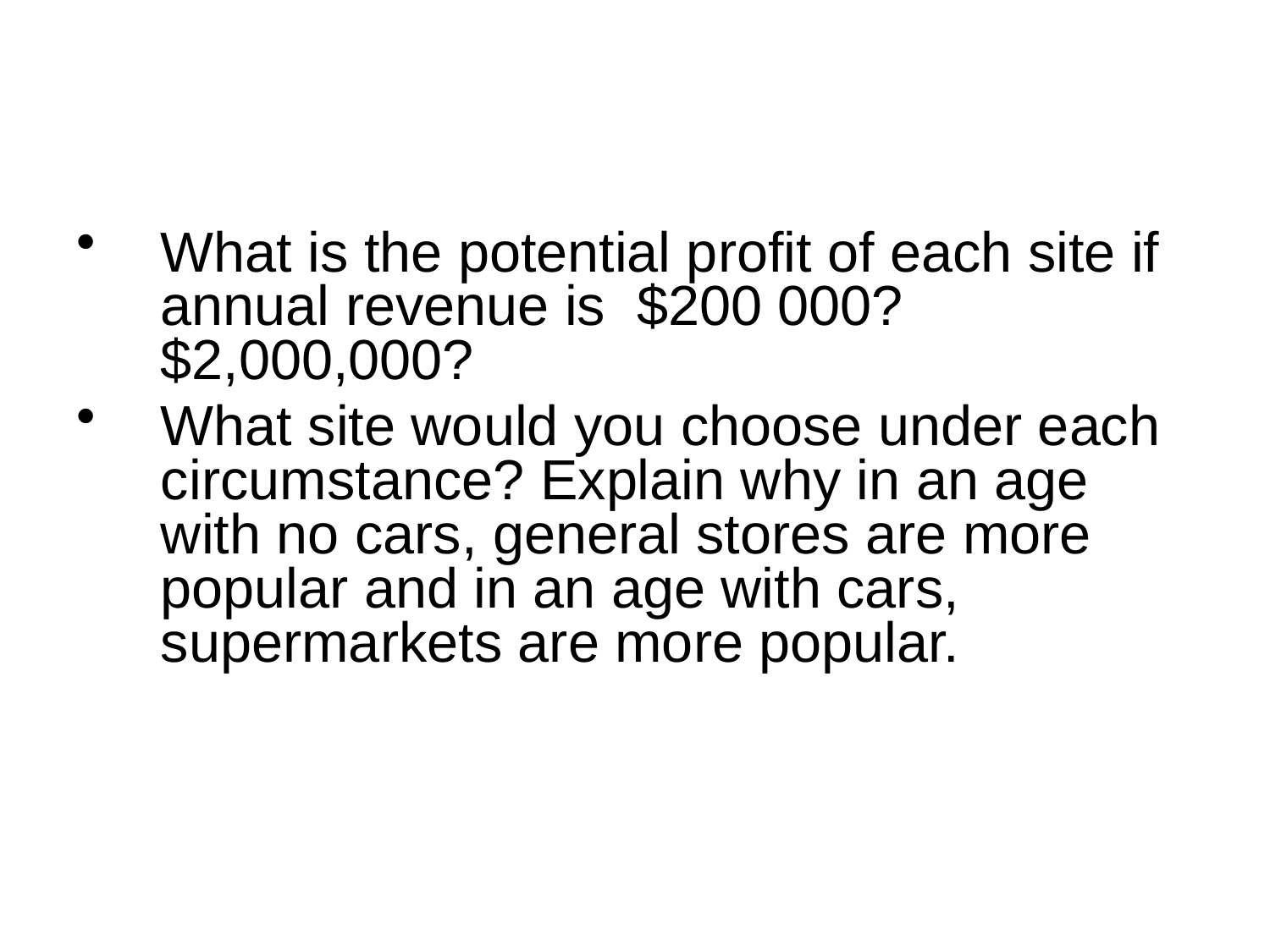

#
What is the potential profit of each site if annual revenue is  $200 000? $2,000,000?
What site would you choose under each circumstance? Explain why in an age with no cars, general stores are more popular and in an age with cars, supermarkets are more popular.